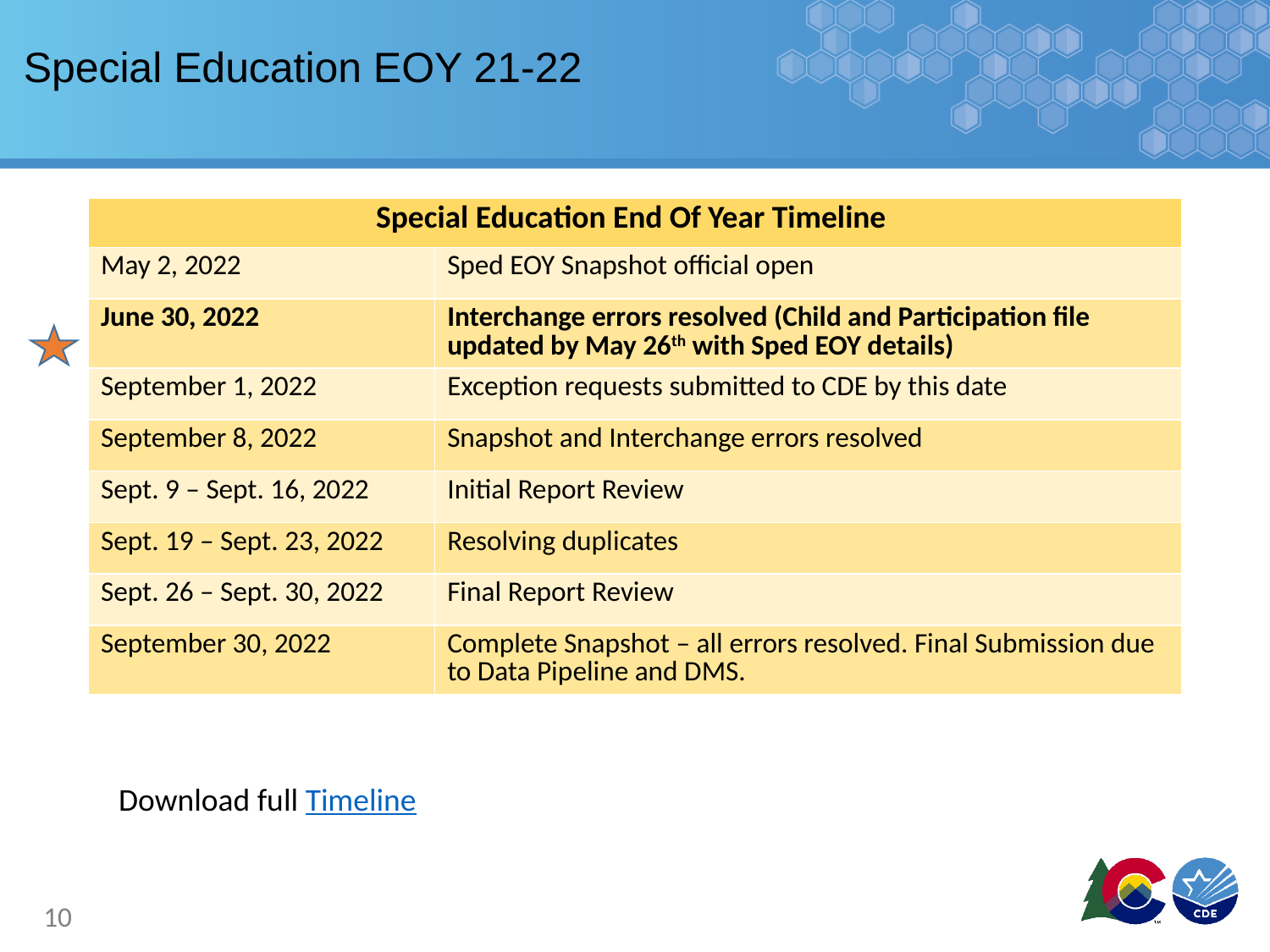

# Special Education EOY 21-22
| Special Education End Of Year Timeline |  |
| --- | --- |
| May 2, 2022 | Sped EOY Snapshot official open |
| June 30, 2022 | Interchange errors resolved (Child and Participation file updated by May 26th with Sped EOY details) |
| September 1, 2022 | Exception requests submitted to CDE by this date |
| September 8, 2022 | Snapshot and Interchange errors resolved |
| Sept. 9 – Sept. 16, 2022 | Initial Report Review |
| Sept. 19 – Sept. 23, 2022 | Resolving duplicates |
| Sept. 26 – Sept. 30, 2022 | Final Report Review |
| September 30, 2022 | Complete Snapshot – all errors resolved. Final Submission due to Data Pipeline and DMS. |

Download full Timeline

10